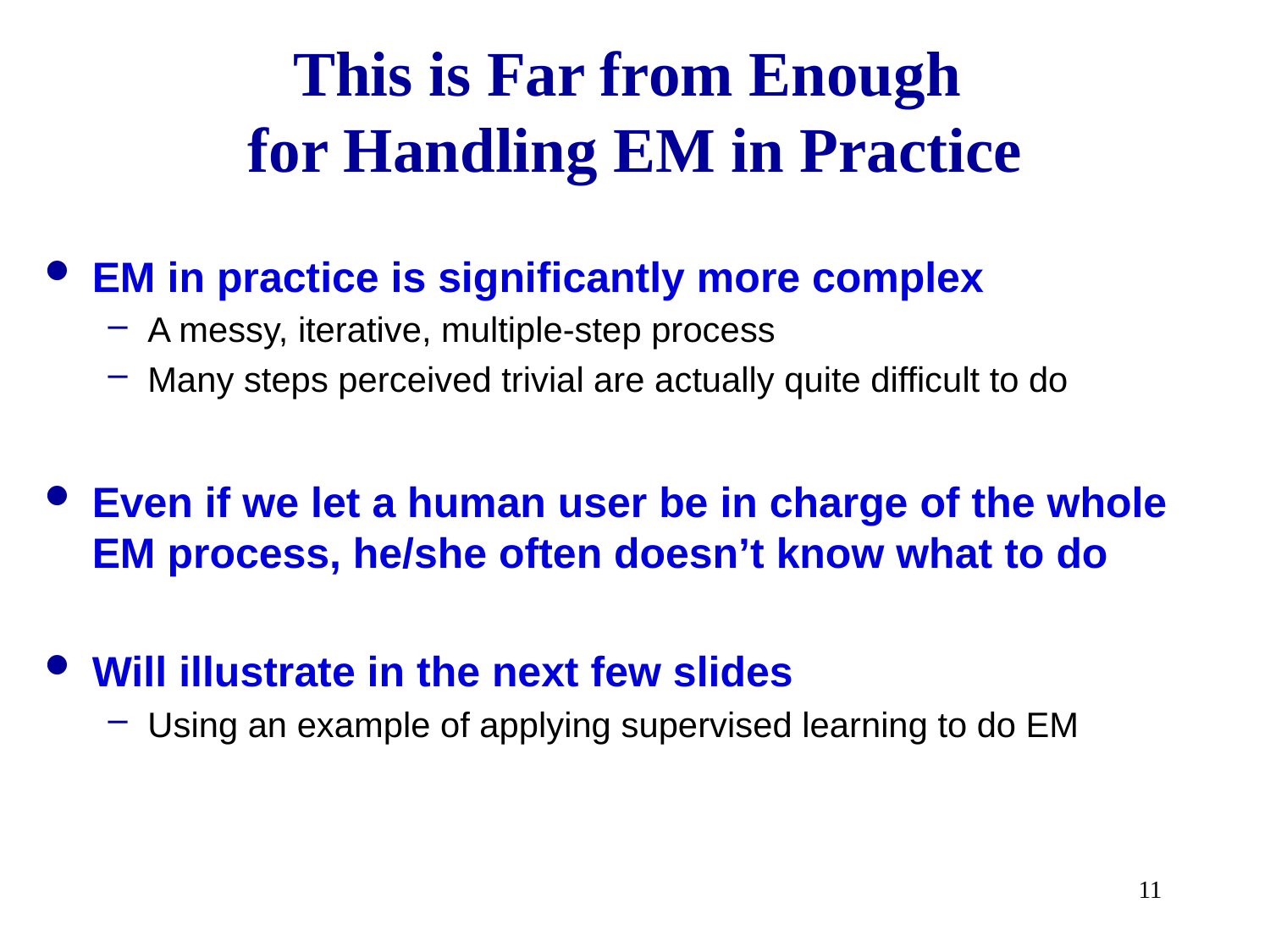

# This is Far from Enough for Handling EM in Practice
EM in practice is significantly more complex
A messy, iterative, multiple-step process
Many steps perceived trivial are actually quite difficult to do

Even if we let a human user be in charge of the whole EM process, he/she often doesn’t know what to do

Will illustrate in the next few slides
Using an example of applying supervised learning to do EM
11